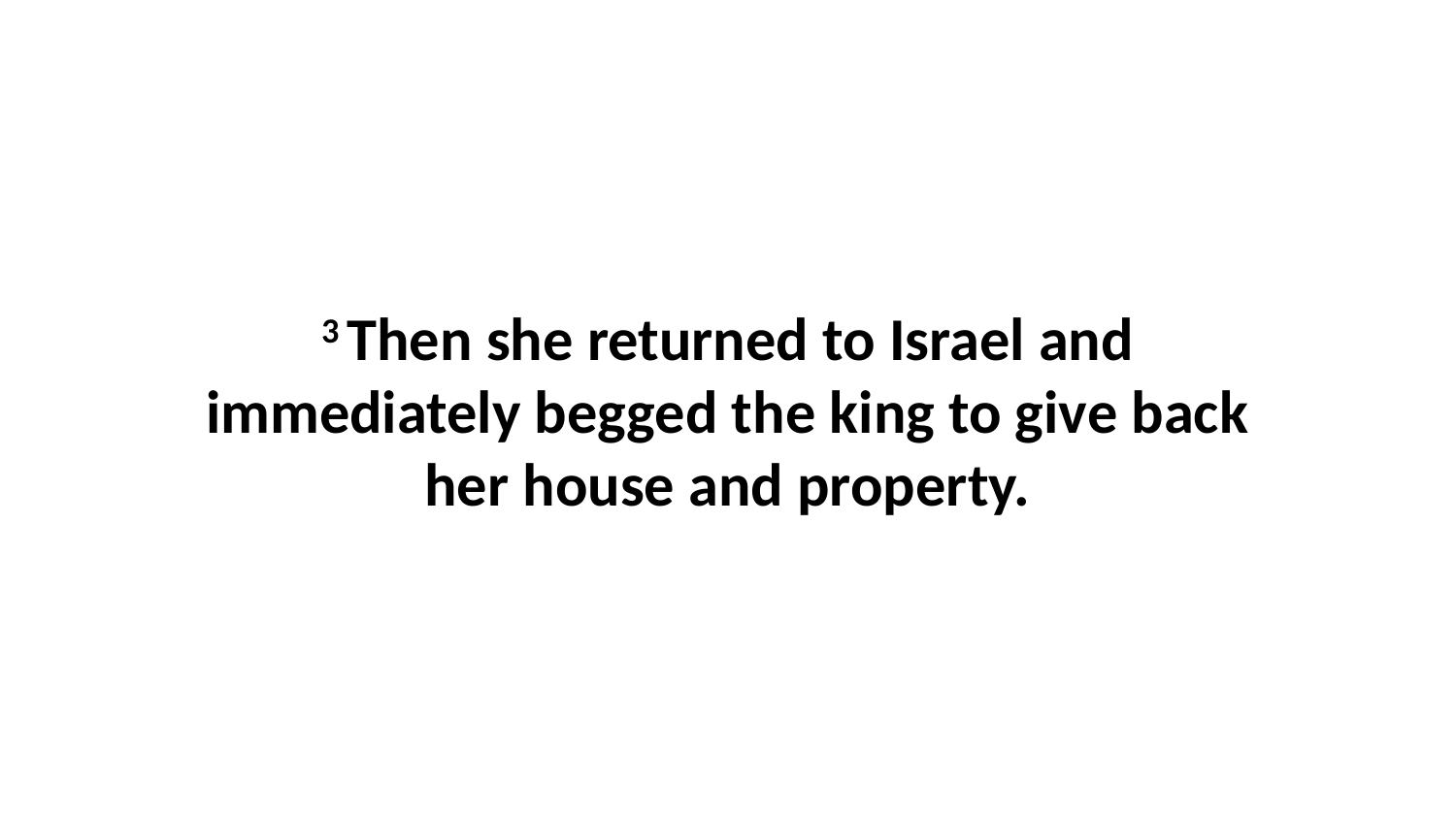

3 Then she returned to Israel and immediately begged the king to give back her house and property.